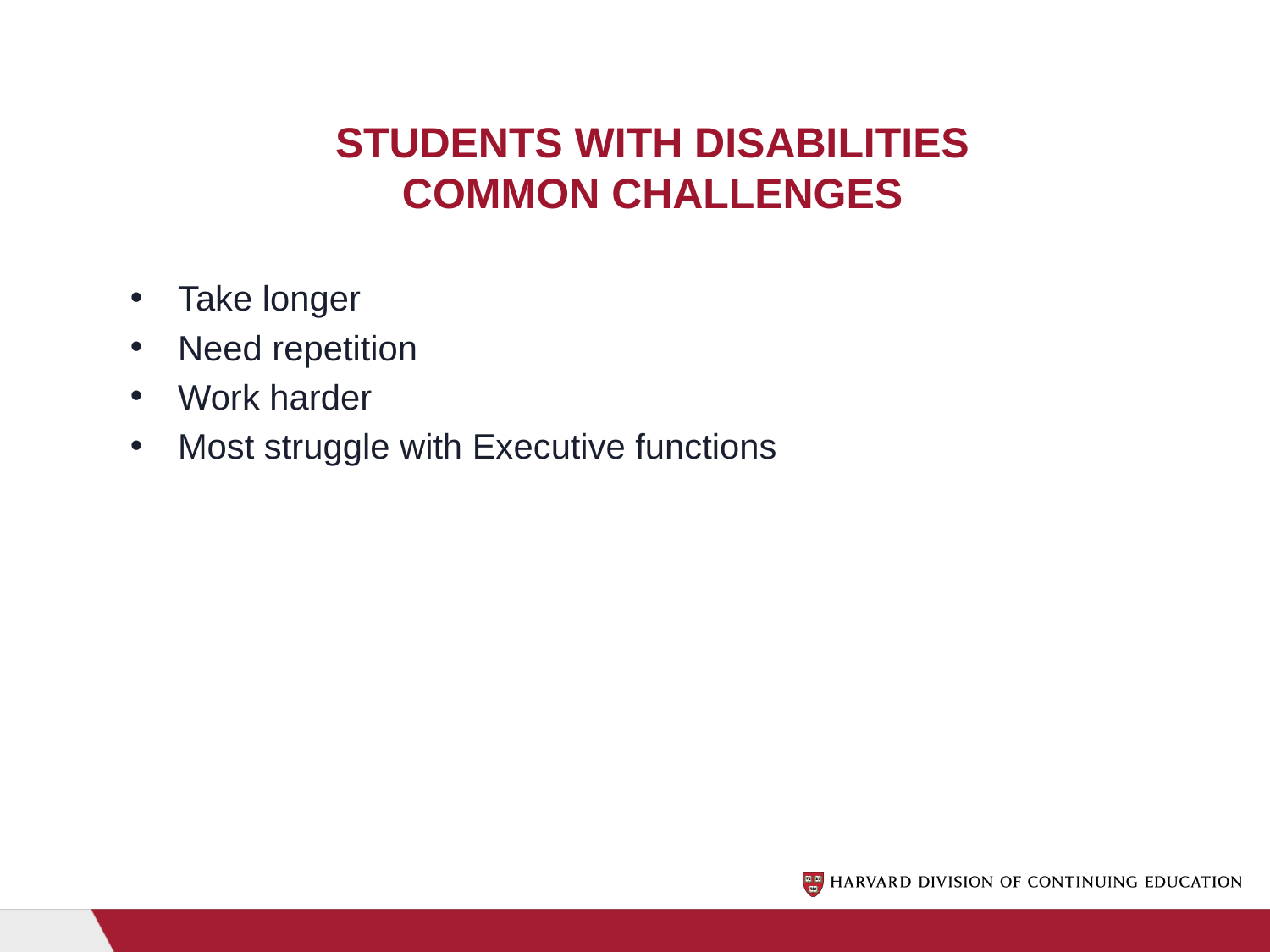

# Students with Disabilities Common Challenges
Take longer
Need repetition
Work harder
Most struggle with Executive functions